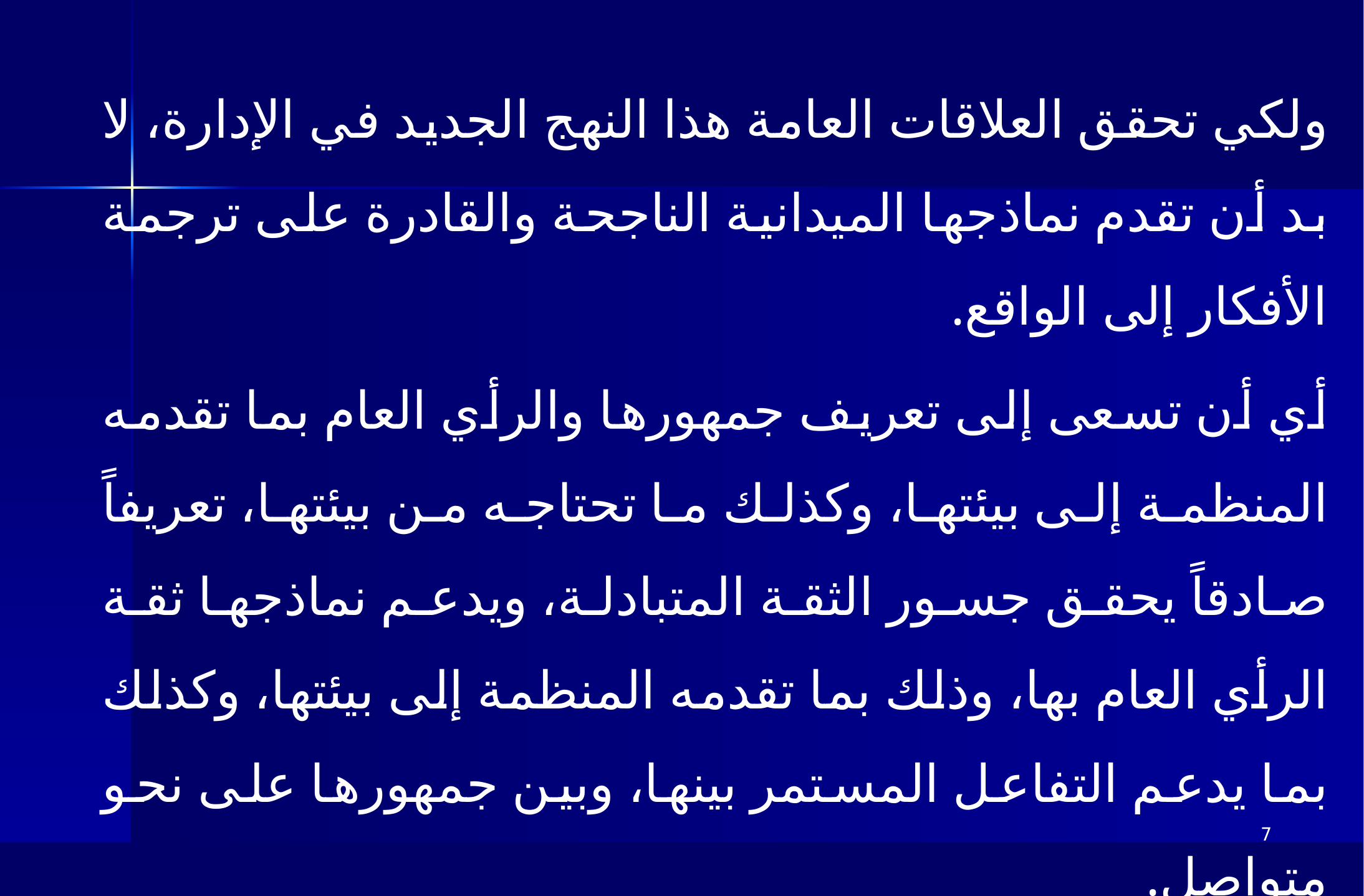

ولكي تحقق العلاقات العامة هذا النهج الجديد في الإدارة، لا بد أن تقدم نماذجها الميدانية الناجحة والقادرة على ترجمة الأفكار إلى الواقع.
أي أن تسعى إلى تعريف جمهورها والرأي العام بما تقدمه المنظمة إلى بيئتها، وكذلك ما تحتاجه من بيئتها، تعريفاً صادقاً يحقق جسور الثقة المتبادلة، ويدعم نماذجها ثقة الرأي العام بها، وذلك بما تقدمه المنظمة إلى بيئتها، وكذلك بما يدعم التفاعل المستمر بينها، وبين جمهورها على نحو متواصل.

7